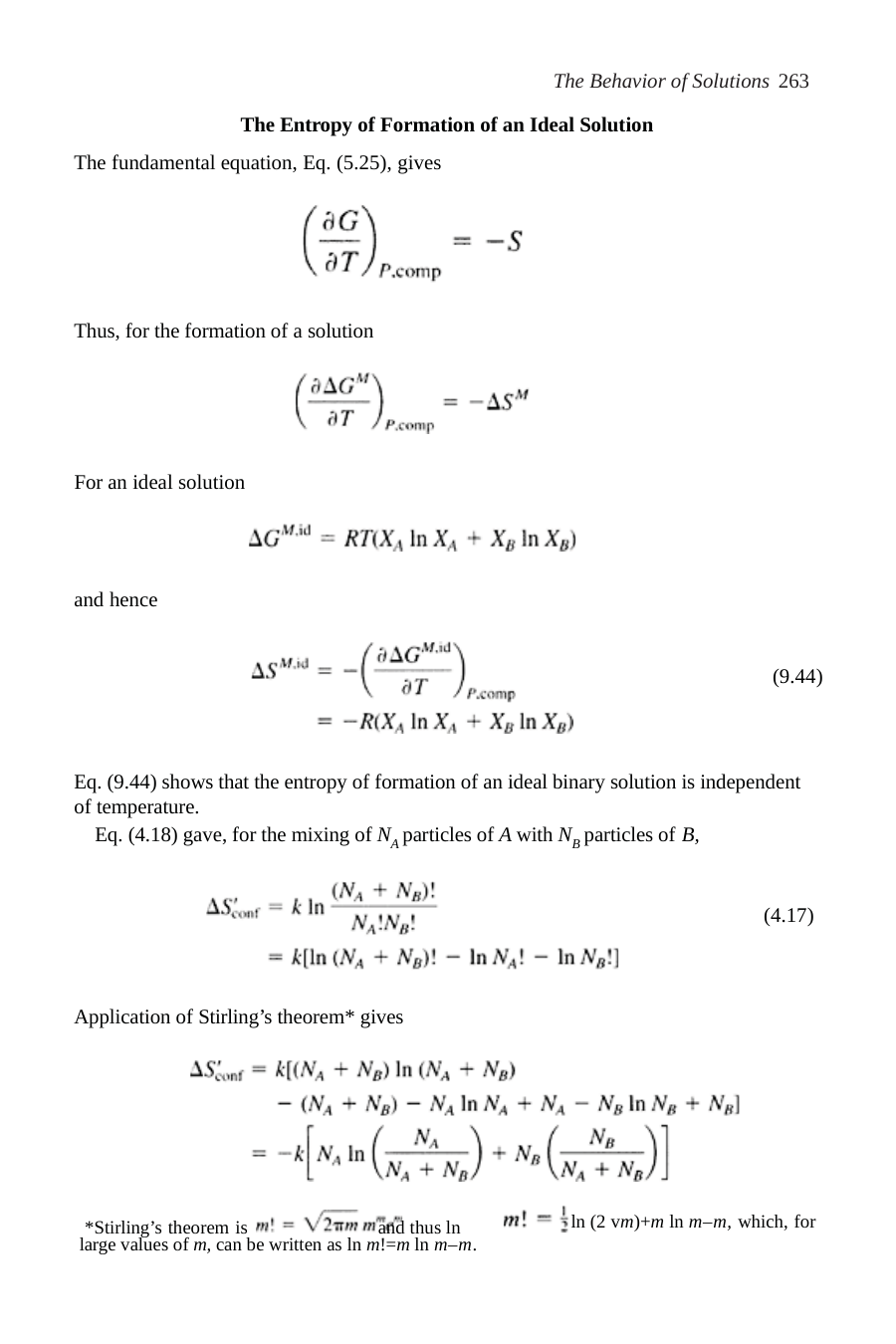

The Behavior of Solutions 263
The Entropy of Formation of an Ideal Solution
The fundamental equation, Eq. (5.25), gives

Thus, for the formation of a solution

For an ideal solution

and hence

(9.44)
Eq. (9.44) shows that the entropy of formation of an ideal binary solution is independent  of temperature.
Eq. (4.18) gave, for the mixing of NA particles of A with NB particles of B,

(4.17)

Application of Stirling’s theorem* gives

ln (2 vm)+m ln m–m, which, for

*Stirling’s theorem is	and thus ln  large values of m, can be written as ln m!=m ln m–m.